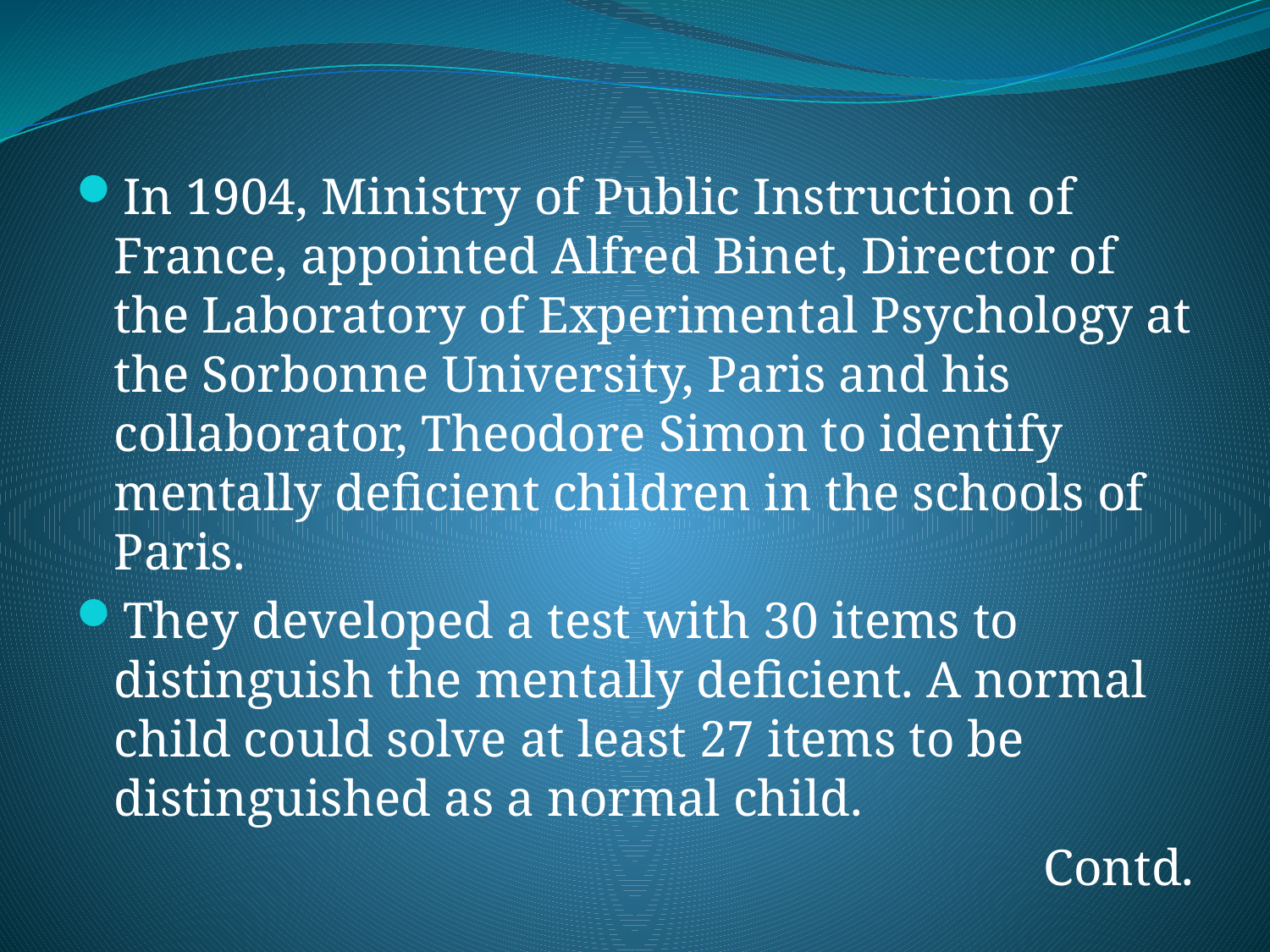

In 1904, Ministry of Public Instruction of France, appointed Alfred Binet, Director of the Laboratory of Experimental Psychology at the Sorbonne University, Paris and his collaborator, Theodore Simon to identify mentally deficient children in the schools of Paris.
They developed a test with 30 items to distinguish the mentally deficient. A normal child could solve at least 27 items to be distinguished as a normal child.
Contd.